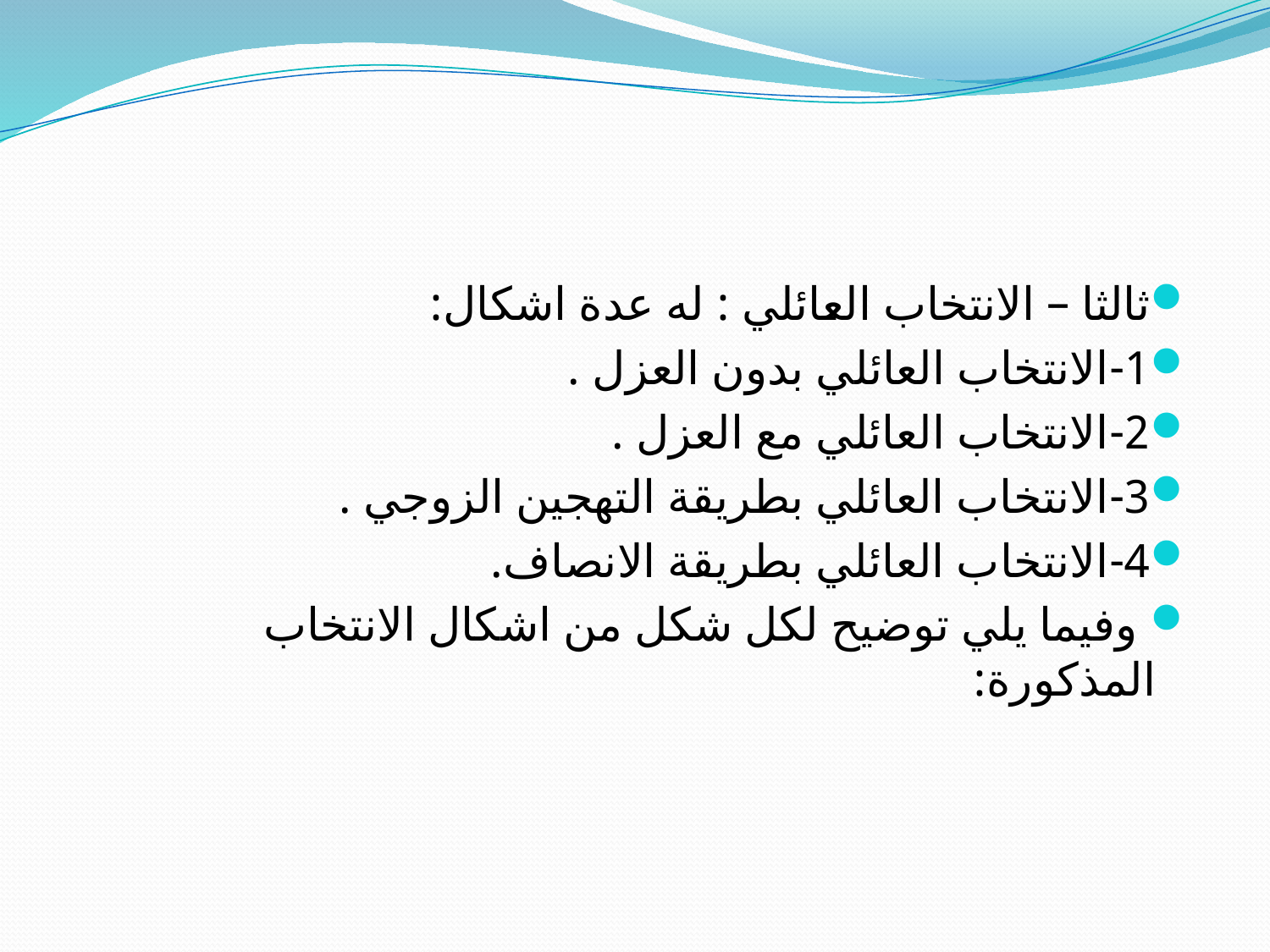

#
ثالثا – الانتخاب العائلي : له عدة اشكال:
1-	الانتخاب العائلي بدون العزل .
2-	الانتخاب العائلي مع العزل .
3-	الانتخاب العائلي بطريقة التهجين الزوجي .
4-	الانتخاب العائلي بطريقة الانصاف.
 وفيما يلي توضيح لكل شكل من اشكال الانتخاب المذكورة: